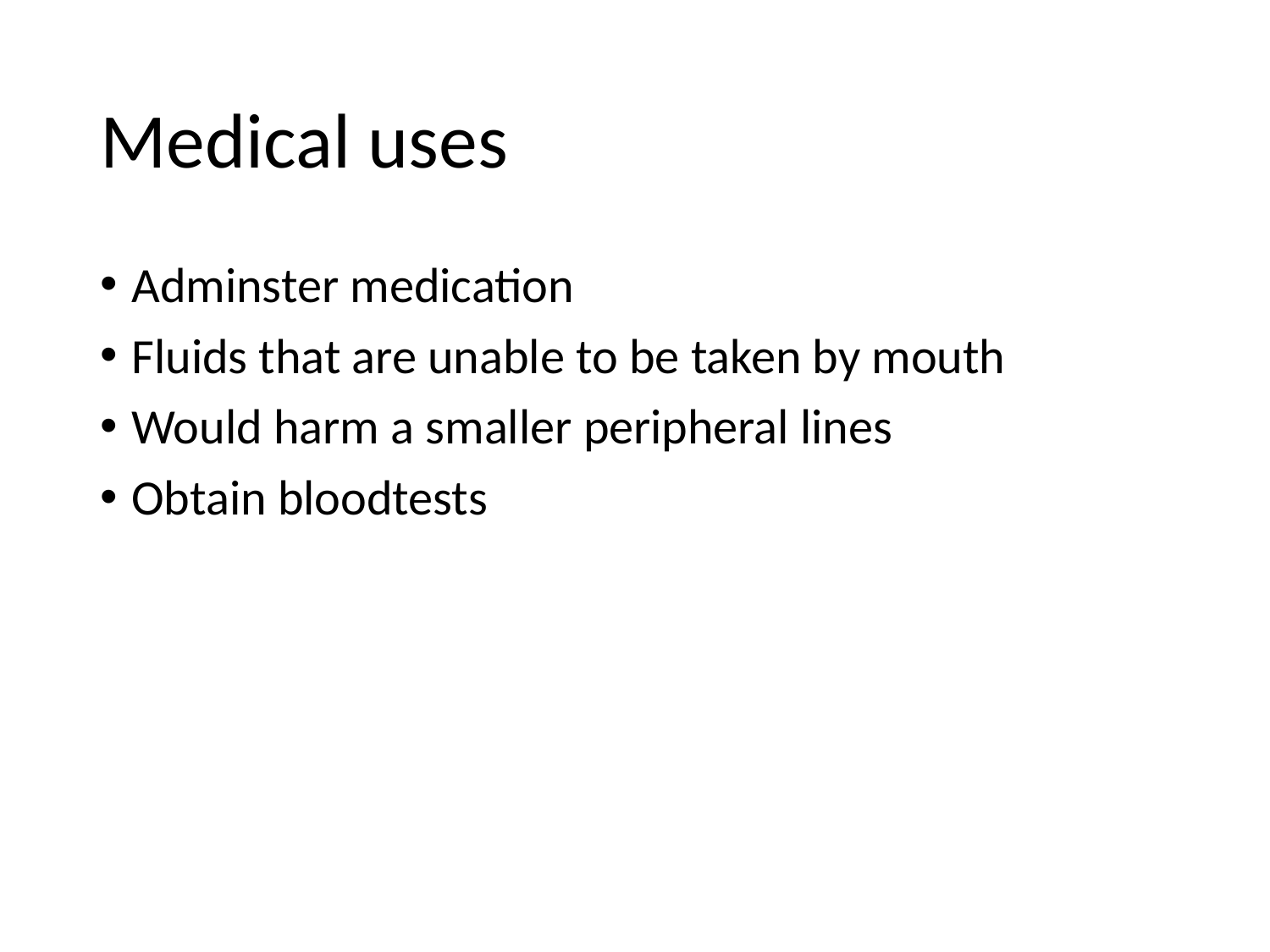

# Medical uses
Adminster medication
Fluids that are unable to be taken by mouth
Would harm a smaller peripheral lines
Obtain bloodtests